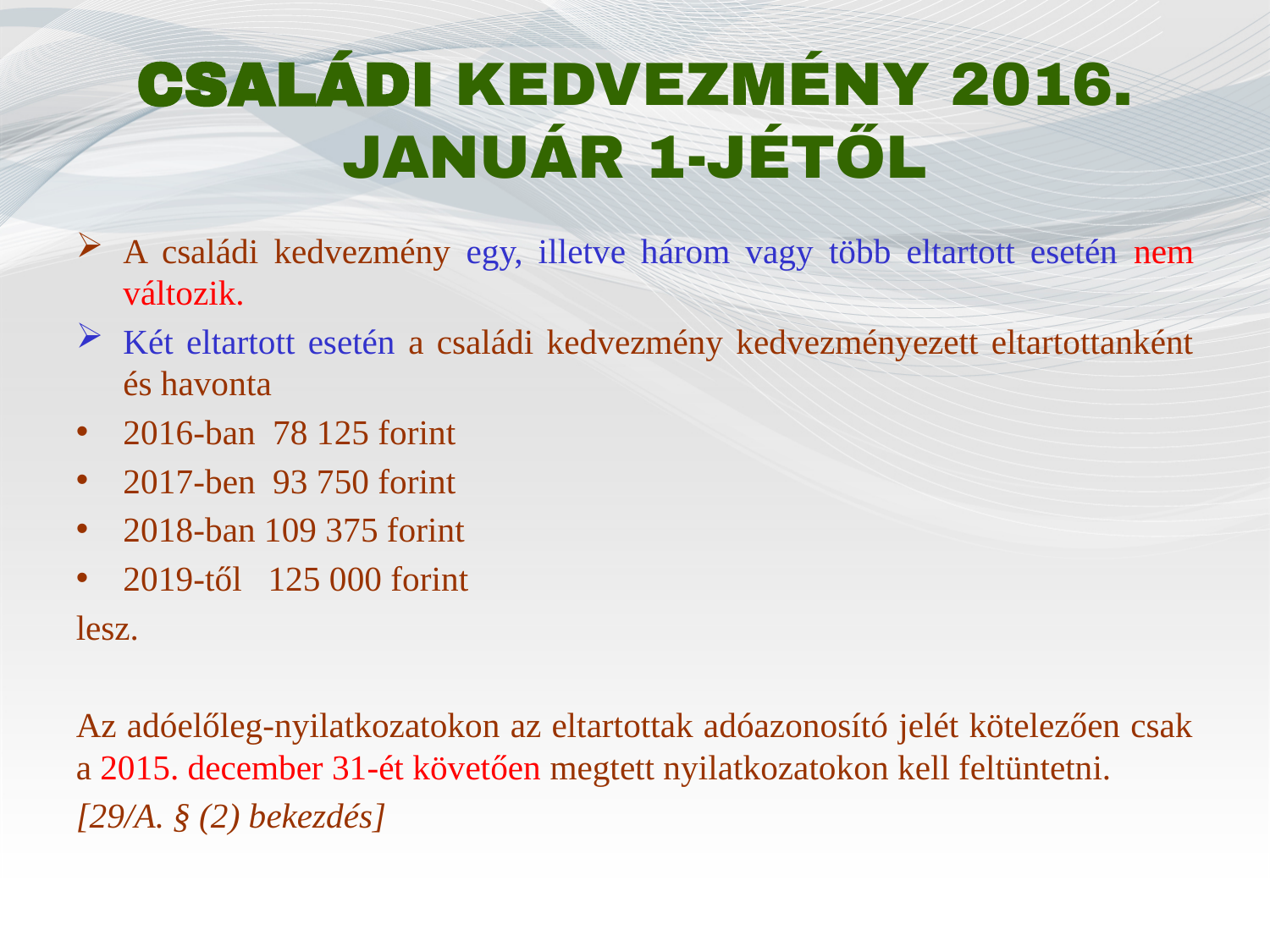

# CSALÁDI KEDVEZMÉNY 2016. JANUÁR 1-JÉTŐL
A családi kedvezmény egy, illetve három vagy több eltartott esetén nem változik.
Két eltartott esetén a családi kedvezmény kedvezményezett eltartottanként és havonta
2016-ban  78 125 forint
2017-ben  93 750 forint
2018-ban 109 375 forint
2019-től   125 000 forint
lesz.

Az adóelőleg-nyilatkozatokon az eltartottak adóazonosító jelét kötelezően csak a 2015. december 31-ét követően megtett nyilatkozatokon kell feltüntetni.
[29/A. § (2) bekezdés]